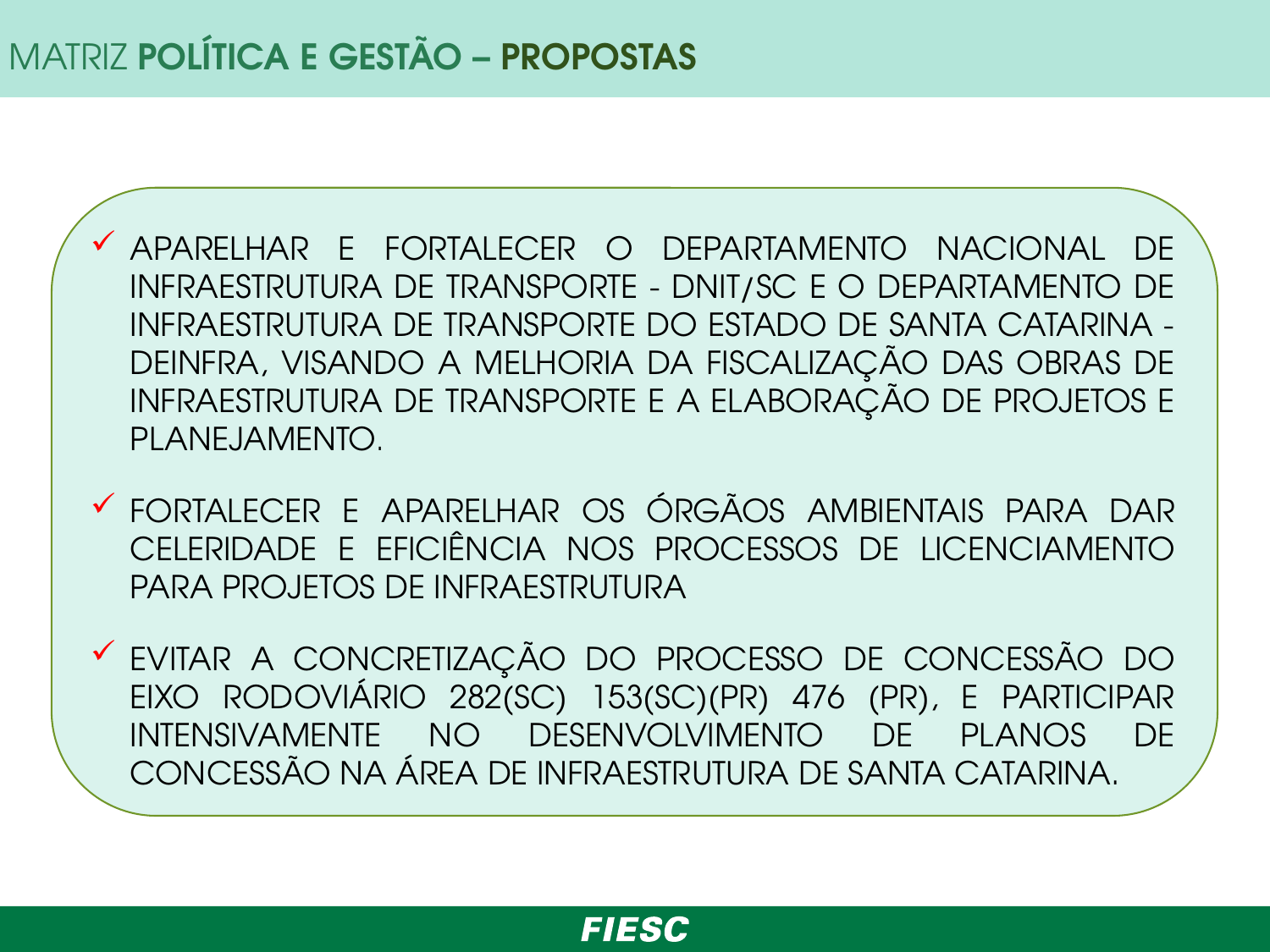

MATRIZ POLÍTICA E GESTÃO – PROPOSTAS

APARELHAR E FORTALECER O DEPARTAMENTO NACIONAL DE INFRAESTRUTURA DE TRANSPORTE - DNIT/SC E O DEPARTAMENTO DE INFRAESTRUTURA DE TRANSPORTE DO ESTADO DE SANTA CATARINA - DEINFRA, VISANDO A MELHORIA DA FISCALIZAÇÃO DAS OBRAS DE INFRAESTRUTURA DE TRANSPORTE E A ELABORAÇÃO DE PROJETOS E PLANEJAMENTO.

FORTALECER E APARELHAR OS ÓRGÃOS AMBIENTAIS PARA DAR CELERIDADE E EFICIÊNCIA NOS PROCESSOS DE LICENCIAMENTO PARA PROJETOS DE INFRAESTRUTURA

EVITAR A CONCRETIZAÇÃO DO PROCESSO DE CONCESSÃO DO EIXO RODOVIÁRIO 282(SC) 153(SC)(PR) 476 (PR), E PARTICIPAR INTENSIVAMENTE NO DESENVOLVIMENTO DE PLANOS DE CONCESSÃO NA ÁREA DE INFRAESTRUTURA DE SANTA CATARINA.